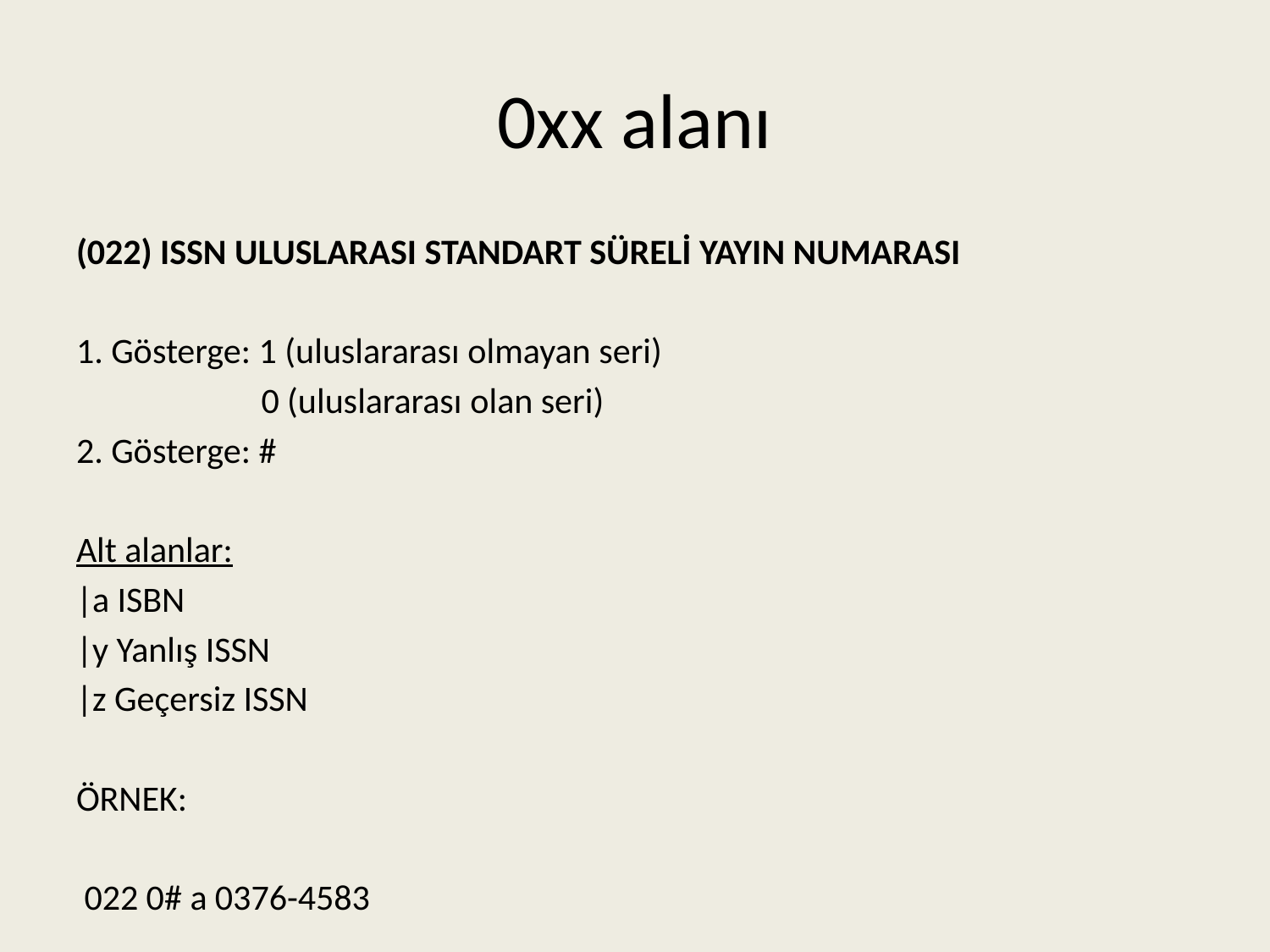

# 0xx alanı
(022) ISSN ULUSLARASI STANDART SÜRELİ YAYIN NUMARASI

1. Gösterge: 1 (uluslararası olmayan seri)
                       0 (uluslararası olan seri)
2. Gösterge: #

Alt alanlar:
|a ISBN
|y Yanlış ISSN
|z Geçersiz ISSN

ÖRNEK:

 022 0# a 0376-4583